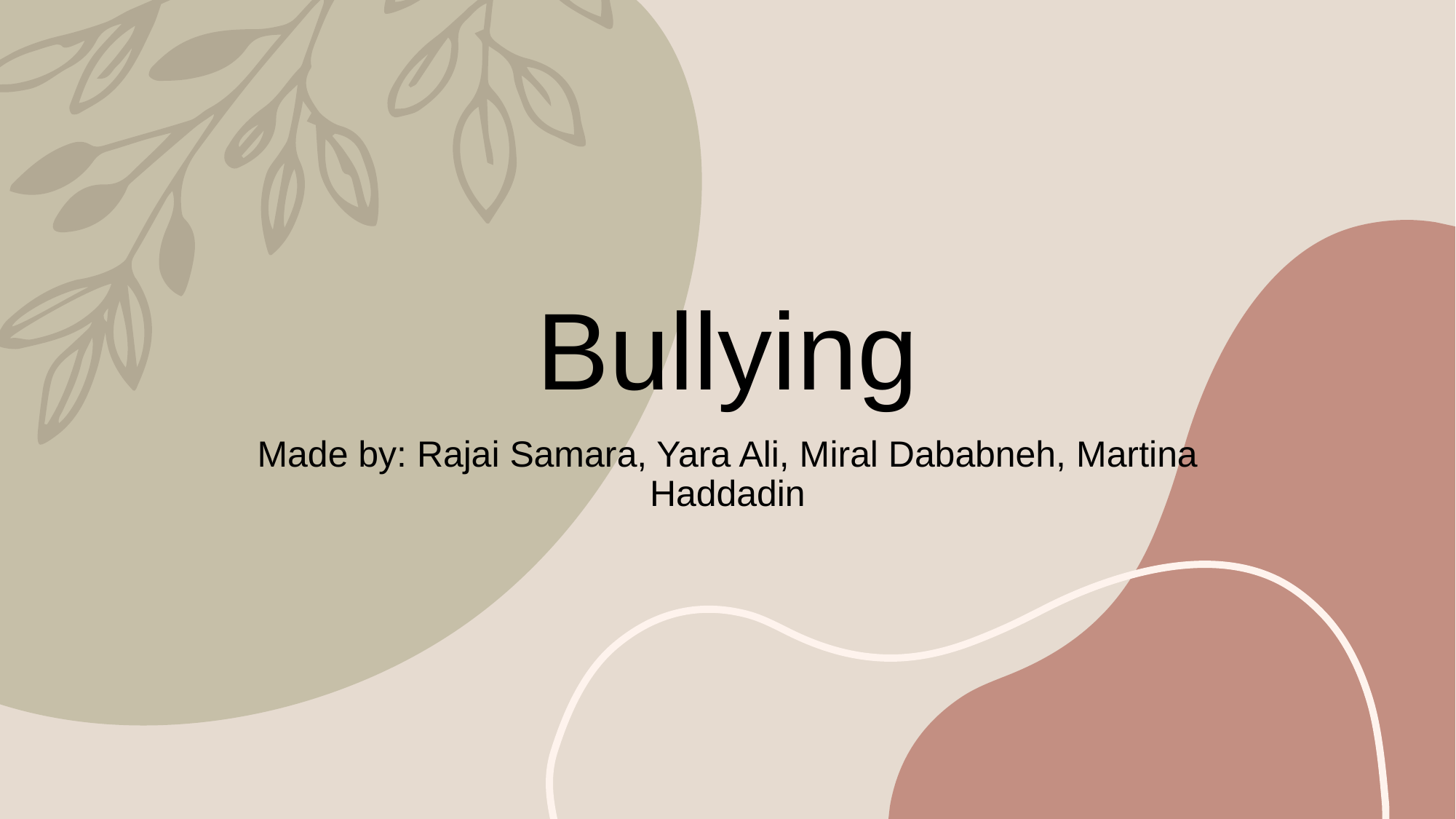

# Bullying
Made by: Rajai Samara, Yara Ali, Miral Dababneh, Martina Haddadin